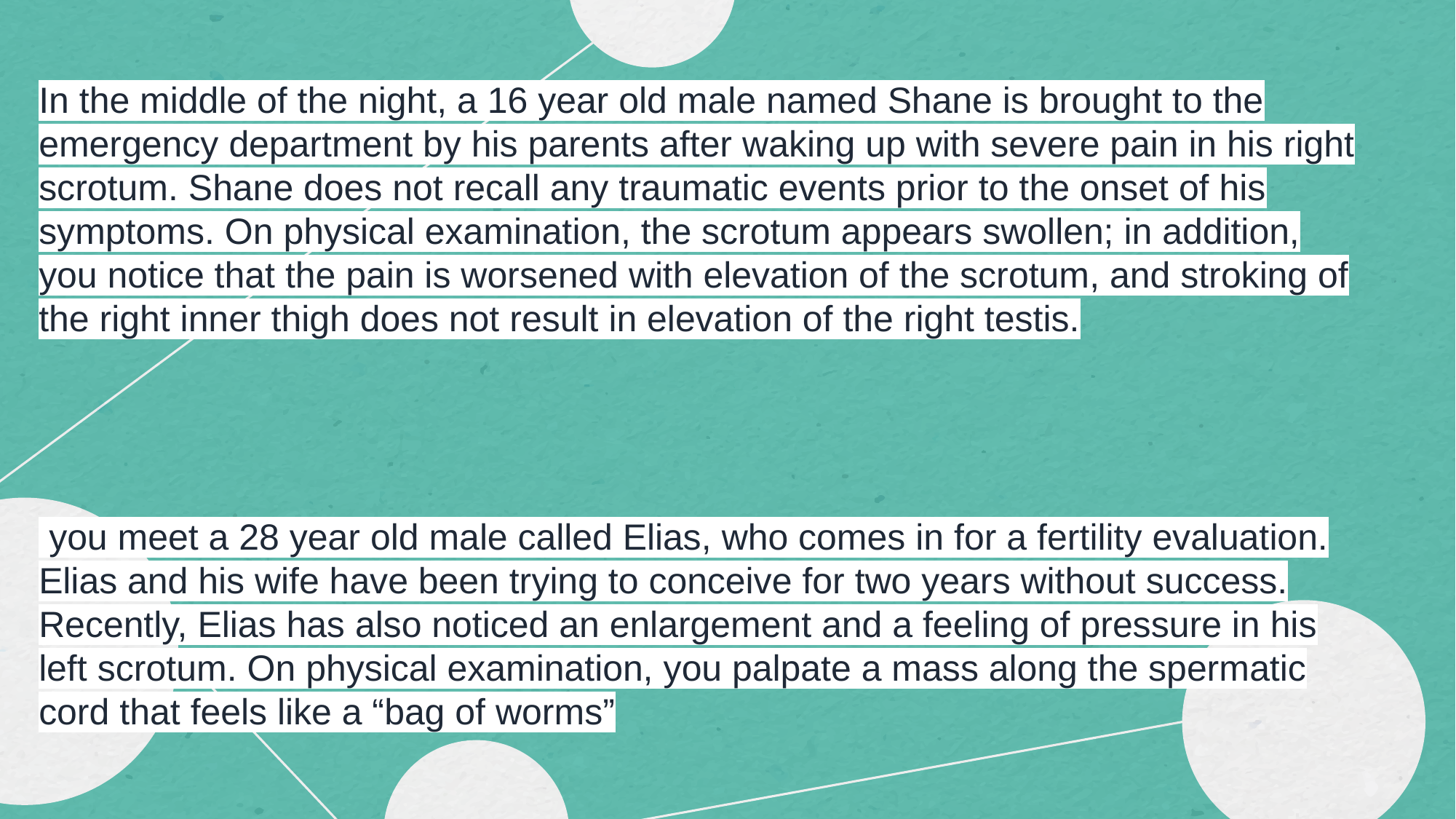

In the middle of the night, a 16 year old male named Shane is brought to the emergency department by his parents after waking up with severe pain in his right scrotum. Shane does not recall any traumatic events prior to the onset of his symptoms. On physical examination, the scrotum appears swollen; in addition, you notice that the pain is worsened with elevation of the scrotum, and stroking of the right inner thigh does not result in elevation of the right testis.

 you meet a 28 year old male called Elias, who comes in for a fertility evaluation. Elias and his wife have been trying to conceive for two years without success. Recently, Elias has also noticed an enlargement and a feeling of pressure in his left scrotum. On physical examination, you palpate a mass along the spermatic cord that feels like a “bag of worms”

#